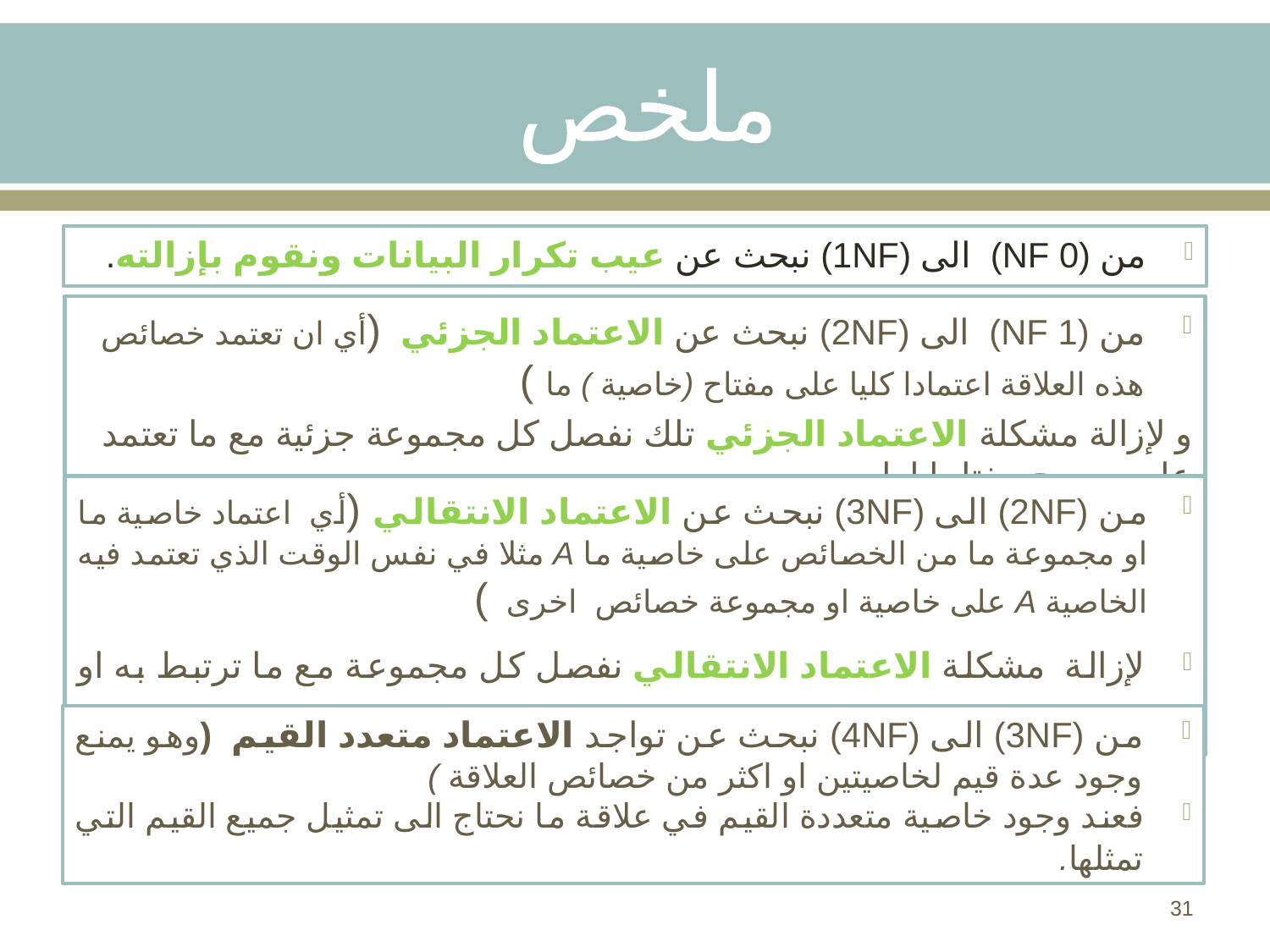

# ملخص
من (0 NF)  الى (1NF) نبحث عن عيب تكرار البيانات ونقوم بإزالته.
من (1 NF)  الى (2NF) نبحث عن الاعتماد الجزئي  (أي ان تعتمد خصائص هذه العلاقة اعتمادا كليا على مفتاح (خاصية ) ما )
و لإزالة مشكلة الاعتماد الجزئي تلك نفصل كل مجموعة جزئية مع ما تعتمد عليه ويصبح مفتاحا لها.
من (2NF) الى (3NF) نبحث عن الاعتماد الانتقالي (أي  اعتماد خاصية ما او مجموعة ما من الخصائص على خاصية ما A مثلا في نفس الوقت الذي تعتمد فيه الخاصية A على خاصية او مجموعة خصائص  اخرى  )
لإزالة  مشكلة الاعتماد الانتقالي نفصل كل مجموعة مع ما ترتبط به او تعتمد عليه.
من (3NF) الى (4NF) نبحث عن تواجد الاعتماد متعدد القيم  (وهو يمنع وجود عدة قيم لخاصيتين او اكثر من خصائص العلاقة )
فعند وجود خاصية متعددة القيم في علاقة ما نحتاج الى تمثيل جميع القيم التي تمثلها.
31